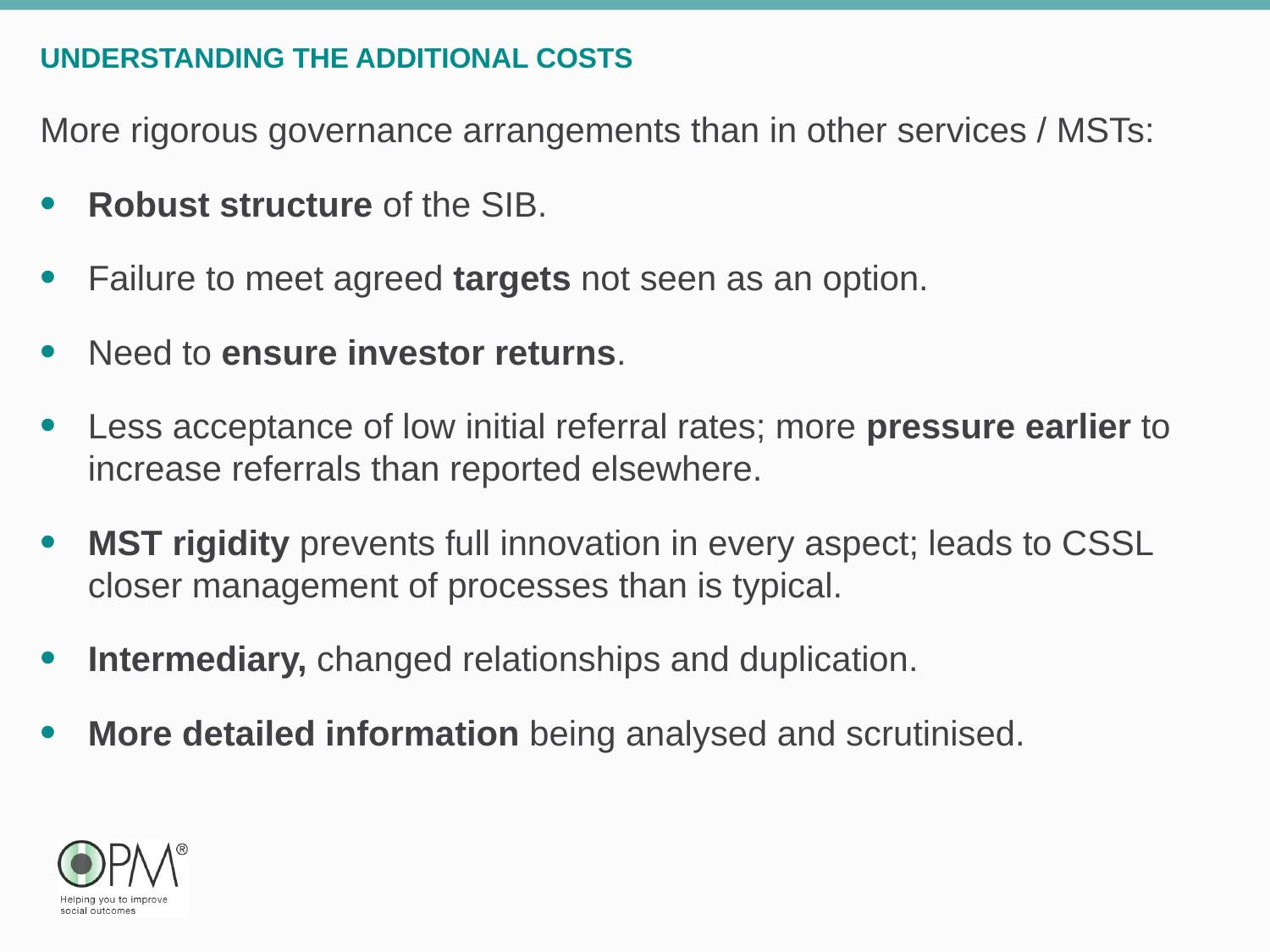

# Understanding the additional costs
More rigorous governance arrangements than in other services / MSTs:
Robust structure of the SIB.
Failure to meet agreed targets not seen as an option.
Need to ensure investor returns.
Less acceptance of low initial referral rates; more pressure earlier to increase referrals than reported elsewhere.
MST rigidity prevents full innovation in every aspect; leads to CSSL closer management of processes than is typical.
Intermediary, changed relationships and duplication.
More detailed information being analysed and scrutinised.